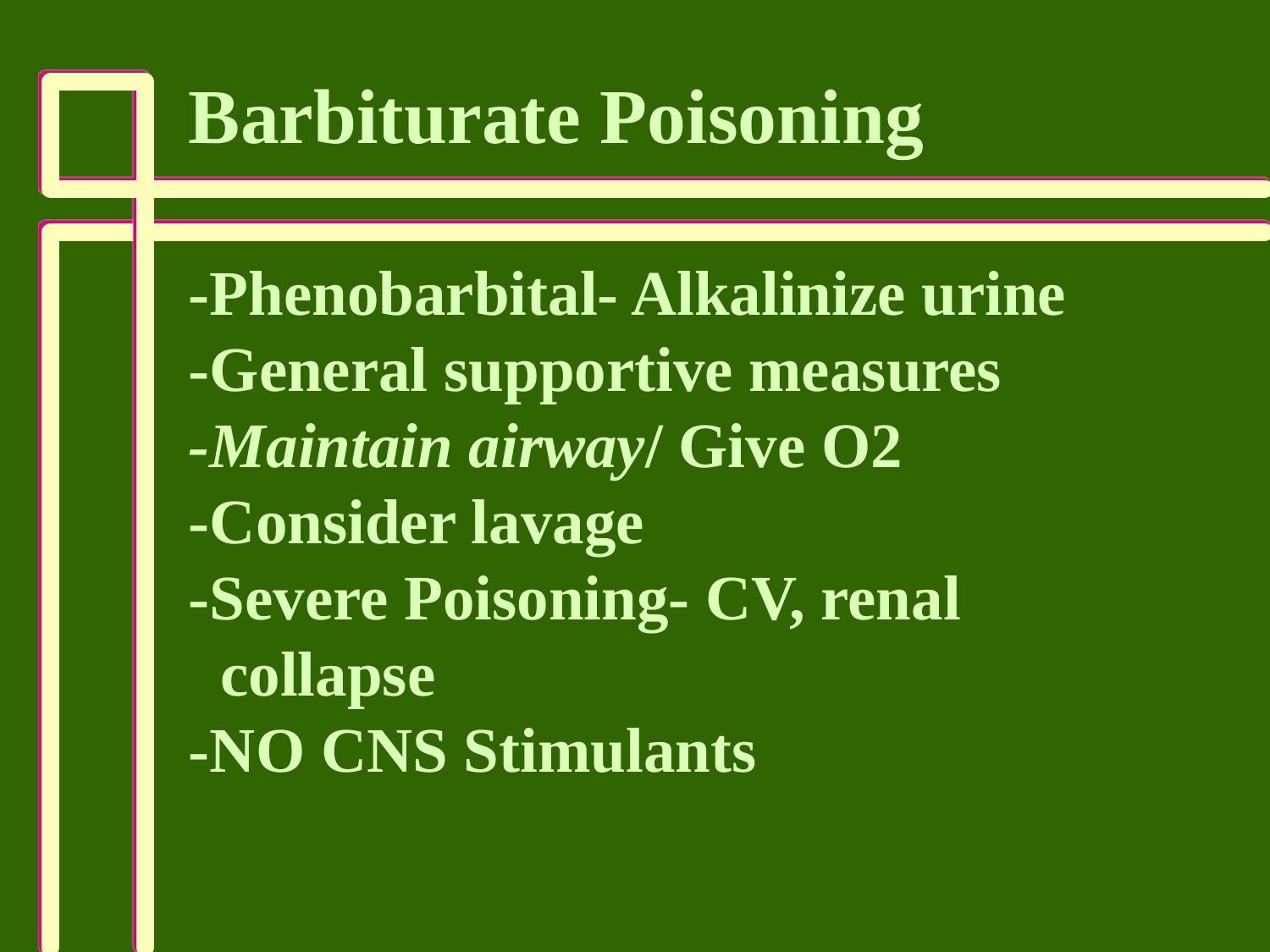

Barbiturate Poisoning

-Phenobarbital- Alkalinize urine
-General supportive measures
-Maintain airway/ Give O2
-Consider lavage
-Severe Poisoning- CV, renal
  collapse
-NO CNS Stimulants